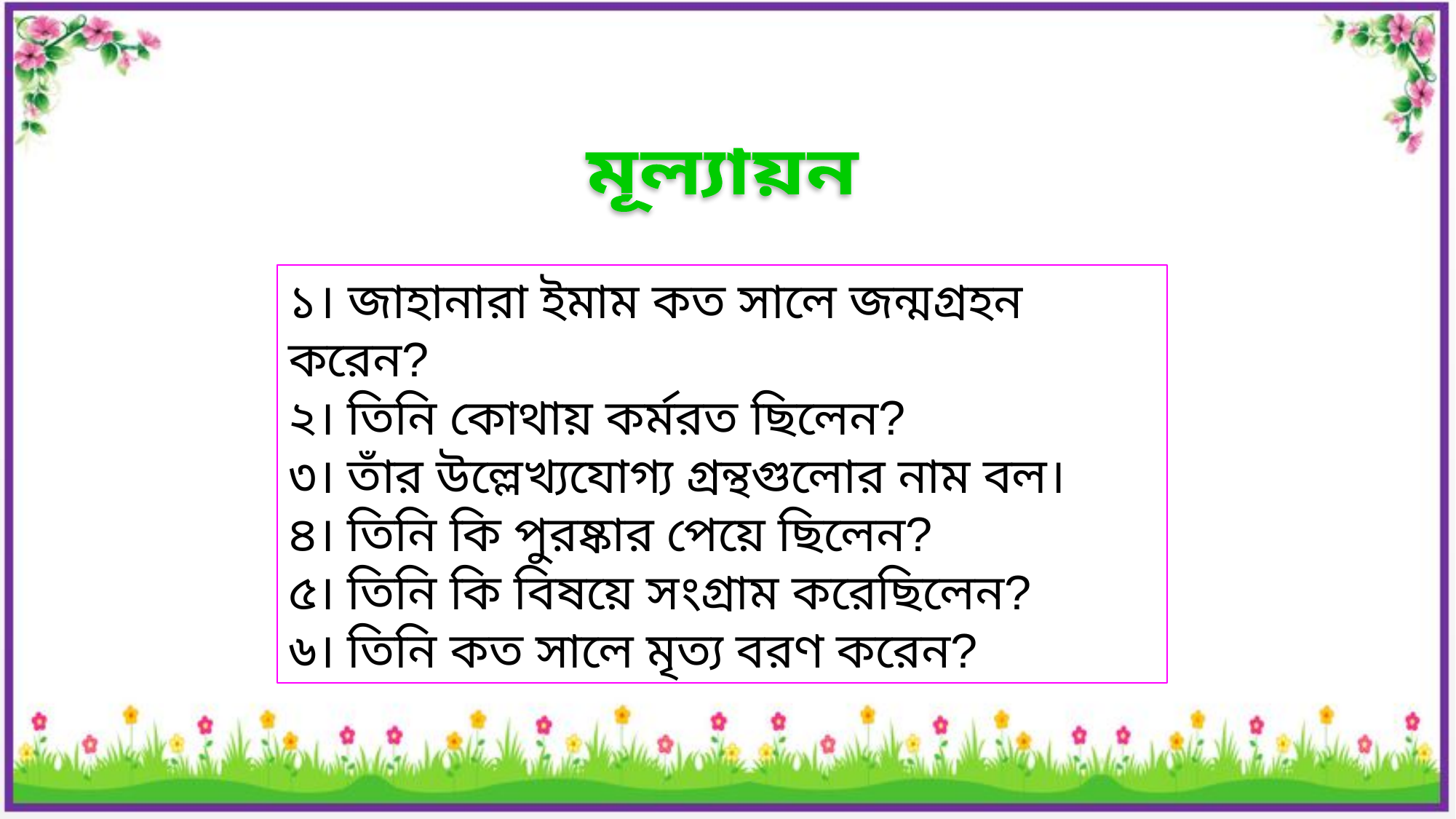

মূল্যায়ন
১। জাহানারা ইমাম কত সালে জন্মগ্রহন করেন?
২। তিনি কোথায় কর্মরত ছিলেন?
৩। তাঁর উল্লেখ্যযোগ্য গ্রন্থগুলোর নাম বল।
৪। তিনি কি পুরষ্কার পেয়ে ছিলেন?
৫। তিনি কি বিষয়ে সংগ্রাম করেছিলেন?
৬। তিনি কত সালে মৃত্য বরণ করেন?